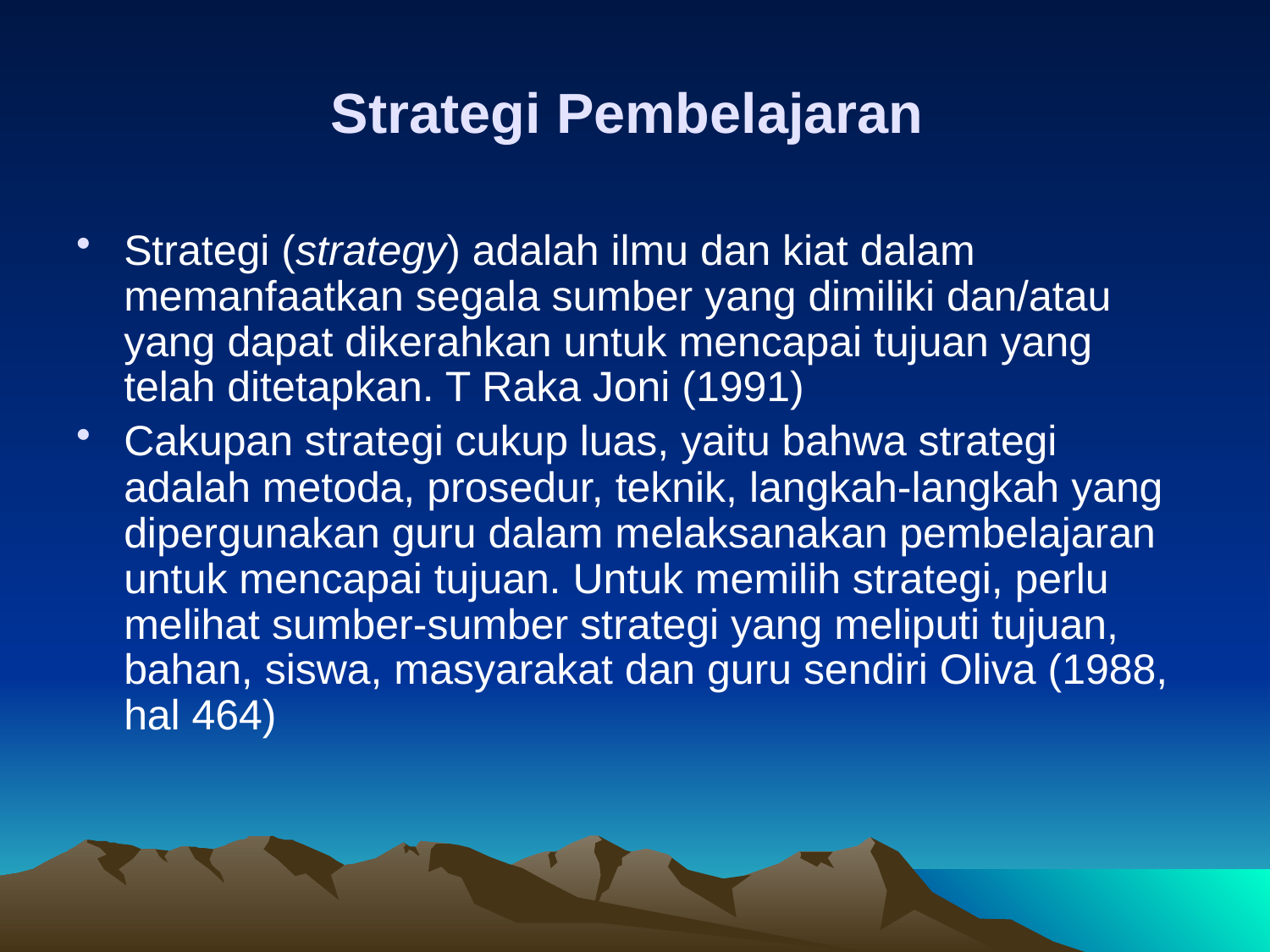

# Strategi Pembelajaran
Strategi (strategy) adalah ilmu dan kiat dalam memanfaatkan segala sumber yang dimiliki dan/atau yang dapat dikerahkan untuk mencapai tujuan yang telah ditetapkan. T Raka Joni (1991)
Cakupan strategi cukup luas, yaitu bahwa strategi adalah metoda, prosedur, teknik, langkah-langkah yang dipergunakan guru dalam melaksanakan pembelajaran untuk mencapai tujuan. Untuk memilih strategi, perlu melihat sumber-sumber strategi yang meliputi tujuan, bahan, siswa, masyarakat dan guru sendiri Oliva (1988, hal 464)